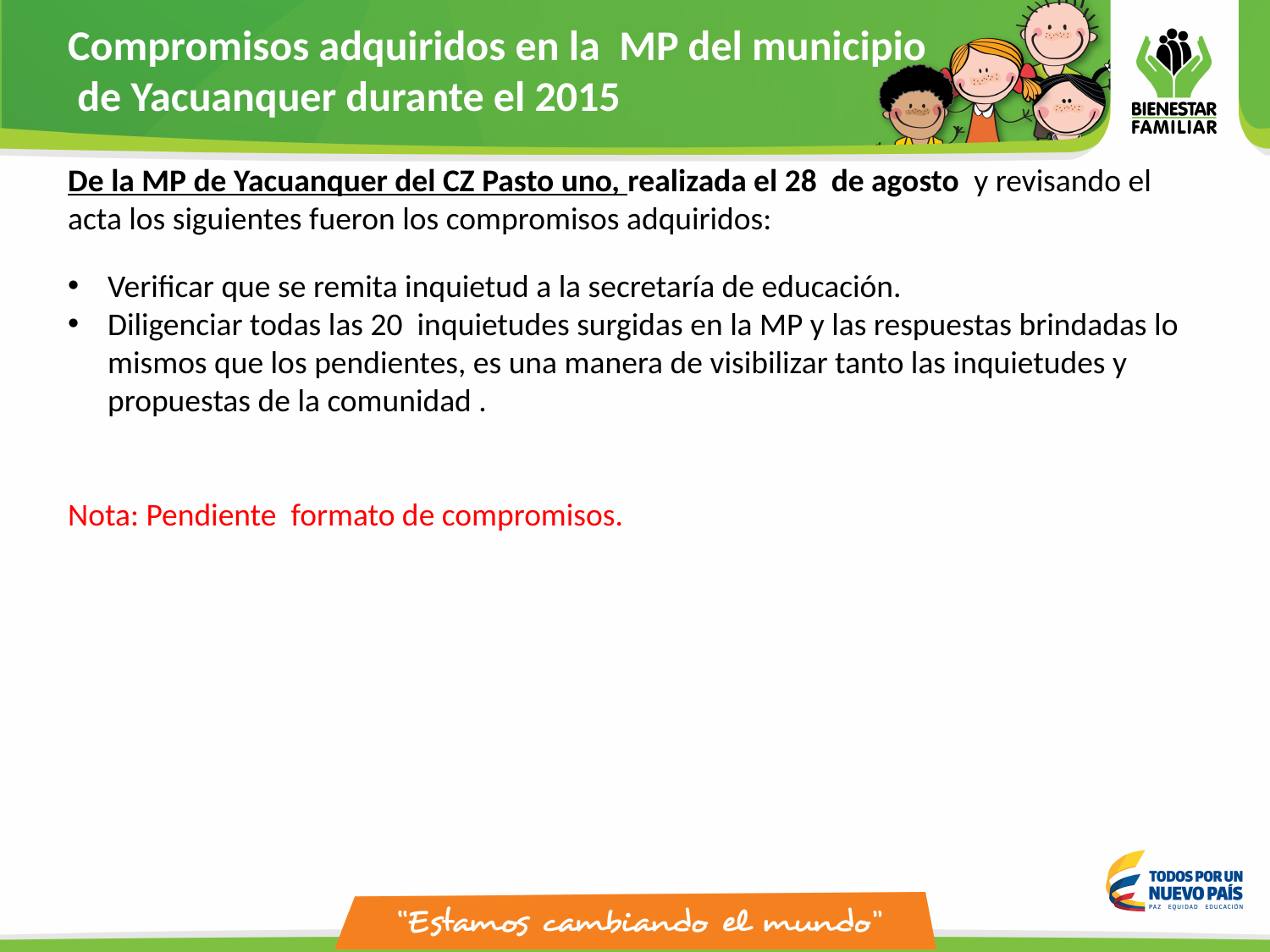

Compromisos adquiridos en la  MP del municipio
 de Yacuanquer durante el 2015
De la MP de Yacuanquer del CZ Pasto uno, realizada el 28  de agosto  y revisando el acta los siguientes fueron los compromisos adquiridos:

Verificar que se remita inquietud a la secretaría de educación.
Diligenciar todas las 20  inquietudes surgidas en la MP y las respuestas brindadas lo mismos que los pendientes, es una manera de visibilizar tanto las inquietudes y propuestas de la comunidad .

Nota: Pendiente  formato de compromisos.